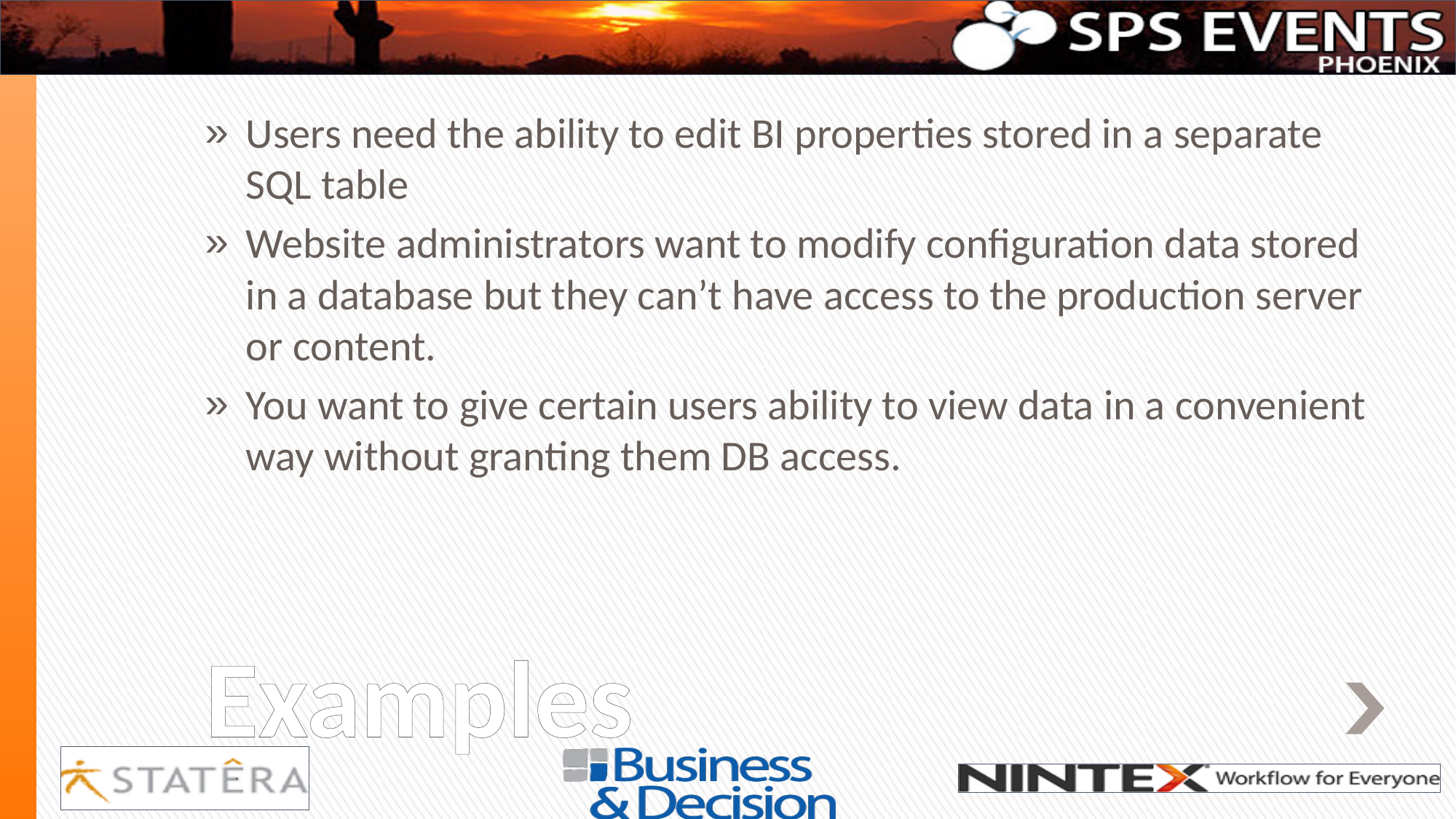

Users need the ability to edit BI properties stored in a separate SQL table
Website administrators want to modify configuration data stored in a database but they can’t have access to the production server or content.
You want to give certain users ability to view data in a convenient way without granting them DB access.
# Examples